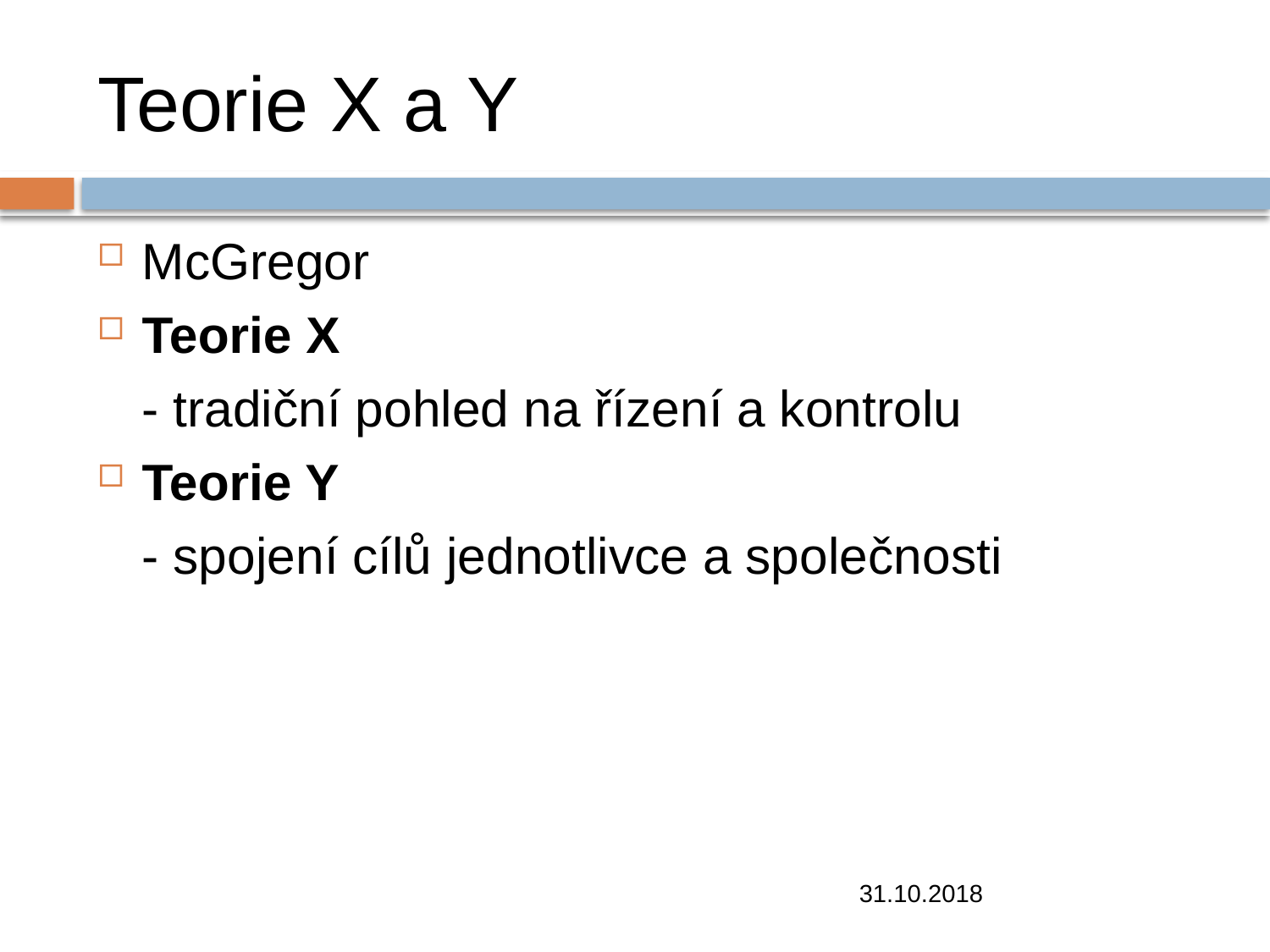

# Teorie X a Y
McGregor
Teorie X
	- tradiční pohled na řízení a kontrolu
Teorie Y
	- spojení cílů jednotlivce a společnosti
31.10.2018